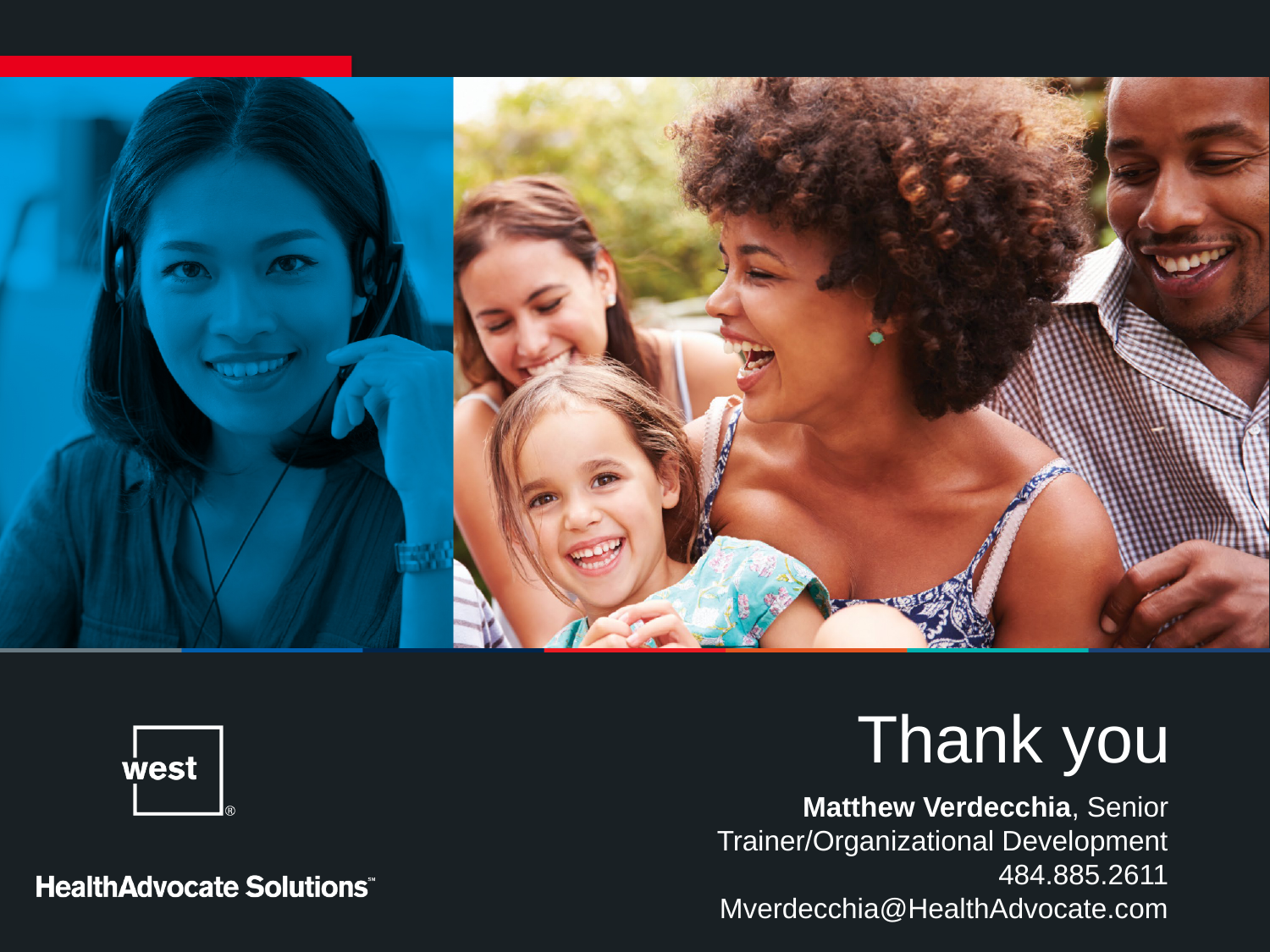

# Thank you
Matthew Verdecchia, Senior Trainer/Organizational Development
484.885.2611
Mverdecchia@HealthAdvocate.com